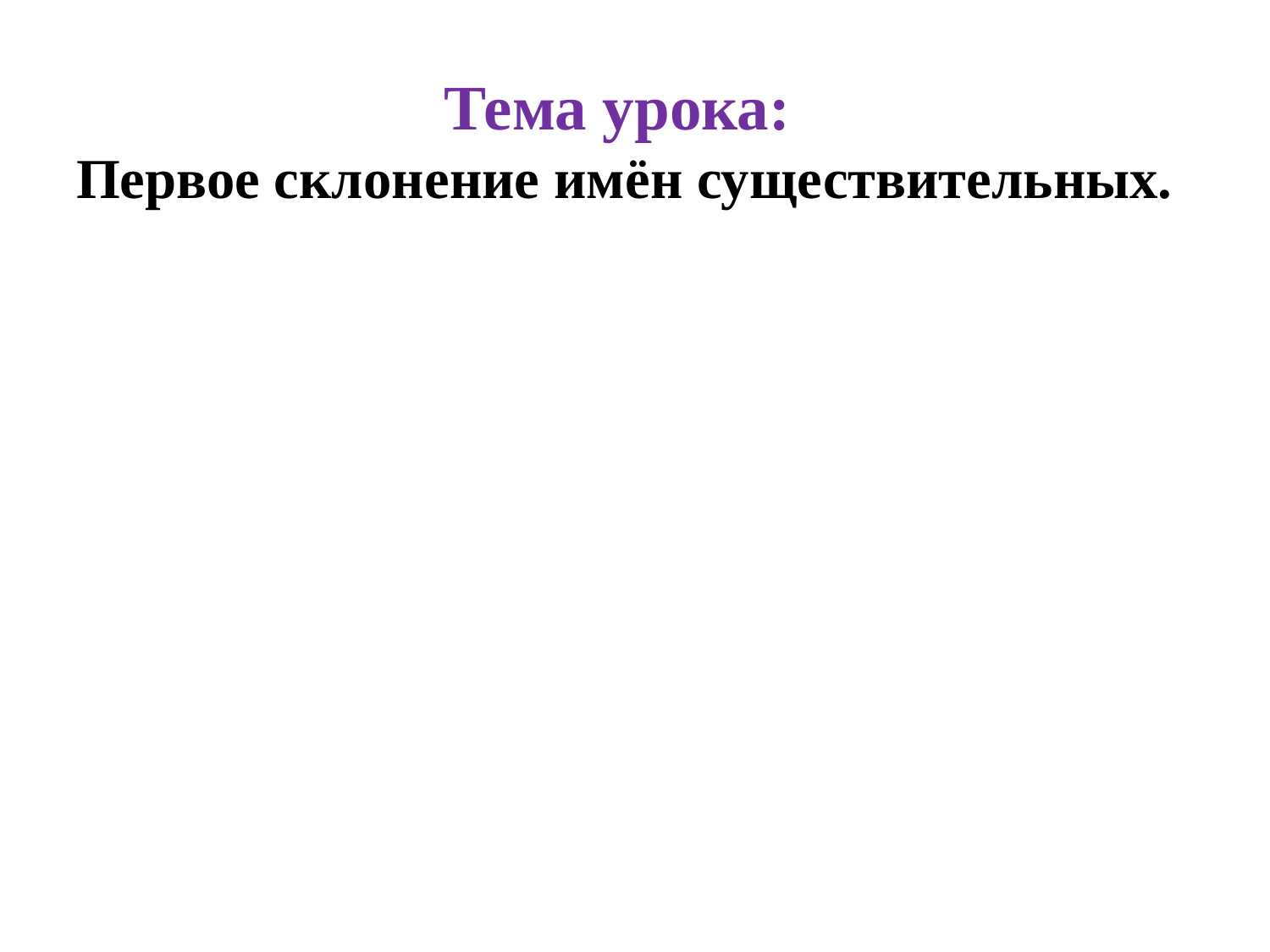

# Тема урока: Первое склонение имён существительных.